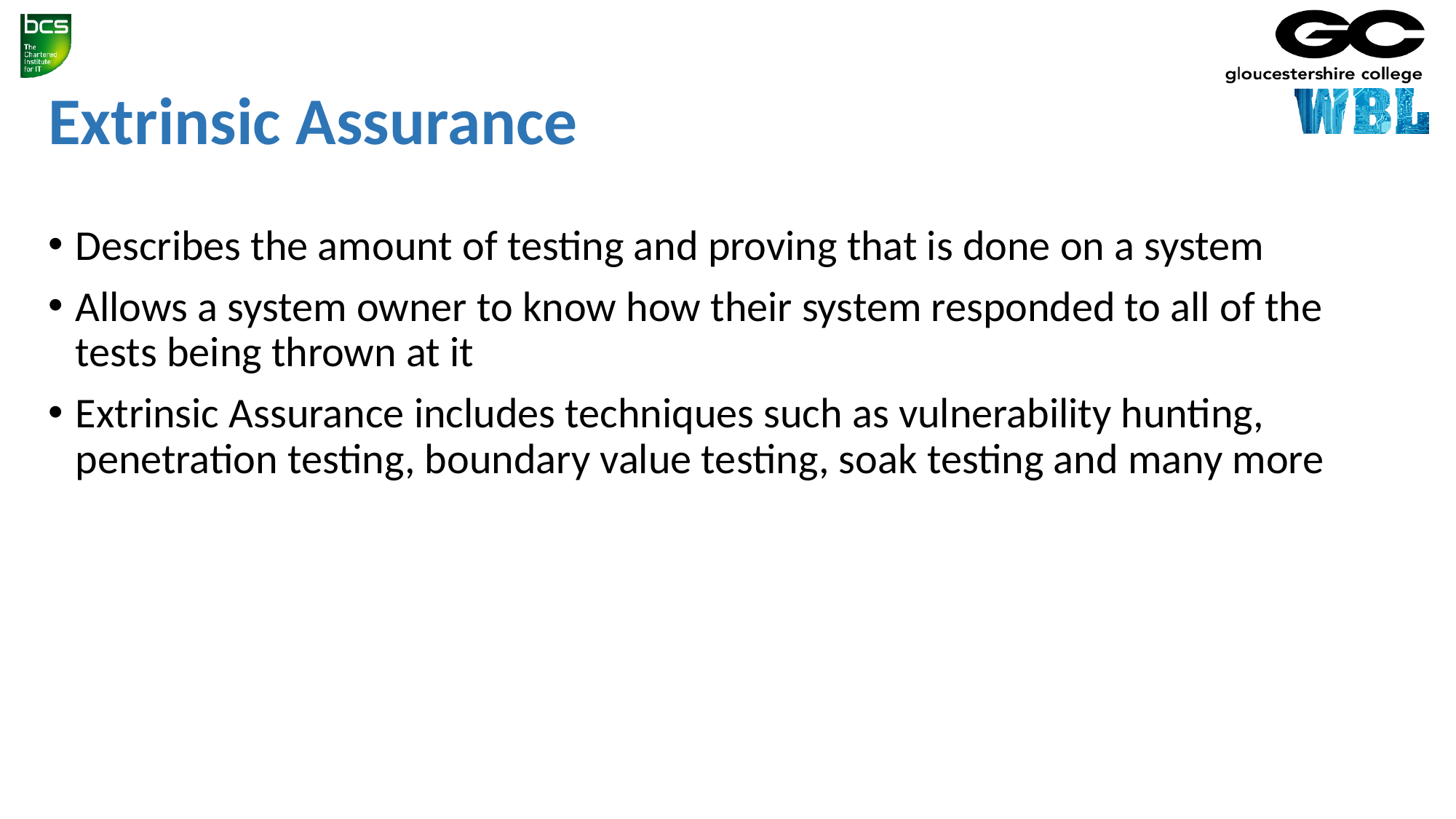

# Extrinsic Assurance
Describes the amount of testing and proving that is done on a system
Allows a system owner to know how their system responded to all of the tests being thrown at it
Extrinsic Assurance includes techniques such as vulnerability hunting, penetration testing, boundary value testing, soak testing and many more